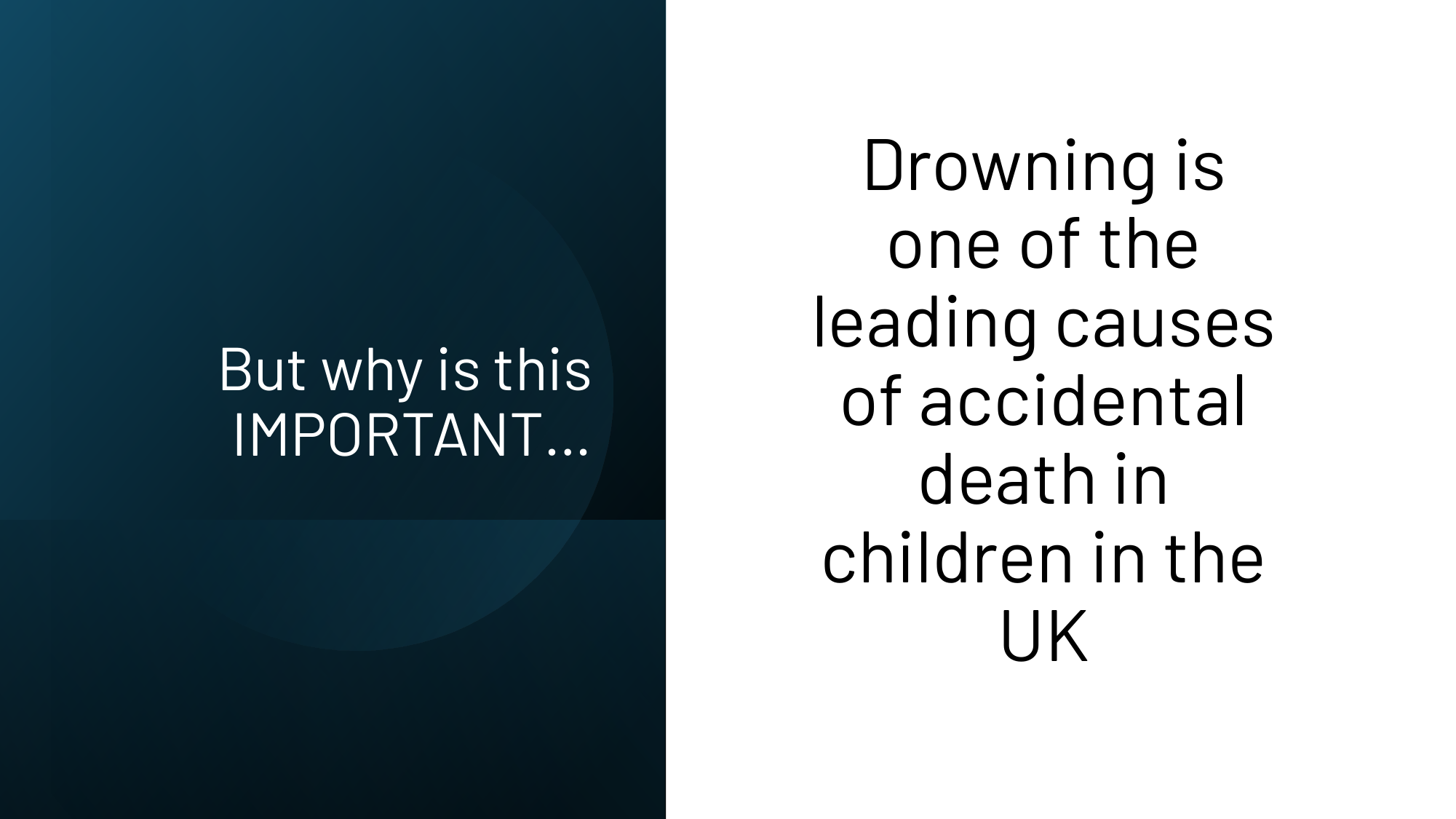

# But why is this IMPORTANT…

Drowning is one of the leading causes of accidental death in children in the UK